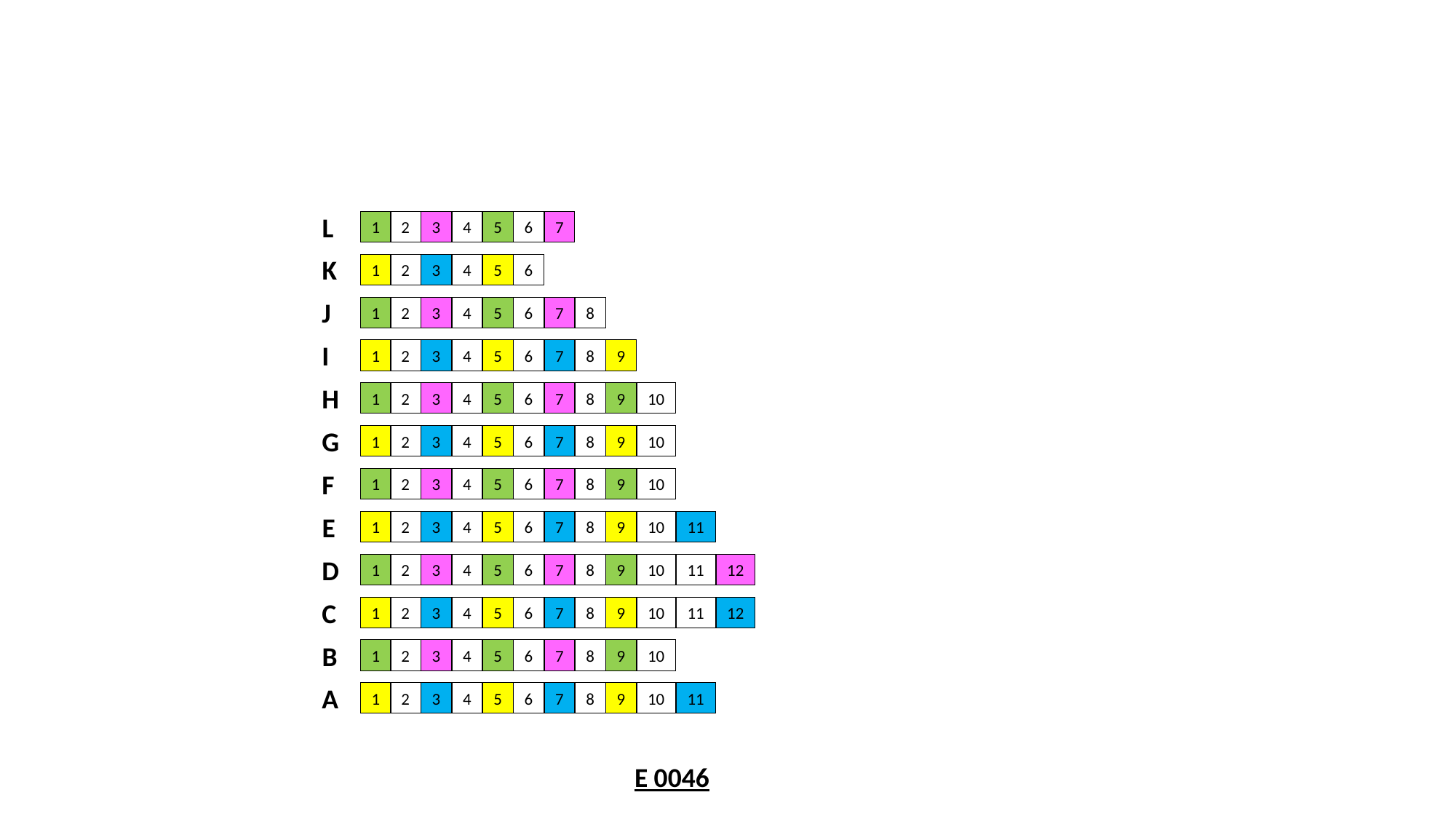

L
1
2
3
4
5
6
7
K
1
2
3
4
5
6
J
1
2
3
4
5
6
7
8
I
1
2
3
4
5
6
7
8
9
H
1
2
3
4
5
6
7
8
9
10
G
1
2
3
4
5
6
7
8
9
10
F
1
2
3
4
5
6
7
8
9
10
E
11
1
2
3
4
5
6
7
8
9
10
D
12
11
1
2
3
4
5
6
7
8
9
10
C
12
11
1
2
3
4
5
6
7
8
9
10
B
1
2
3
4
5
6
7
8
9
10
A
11
1
2
3
4
5
6
7
8
9
10
E 0046